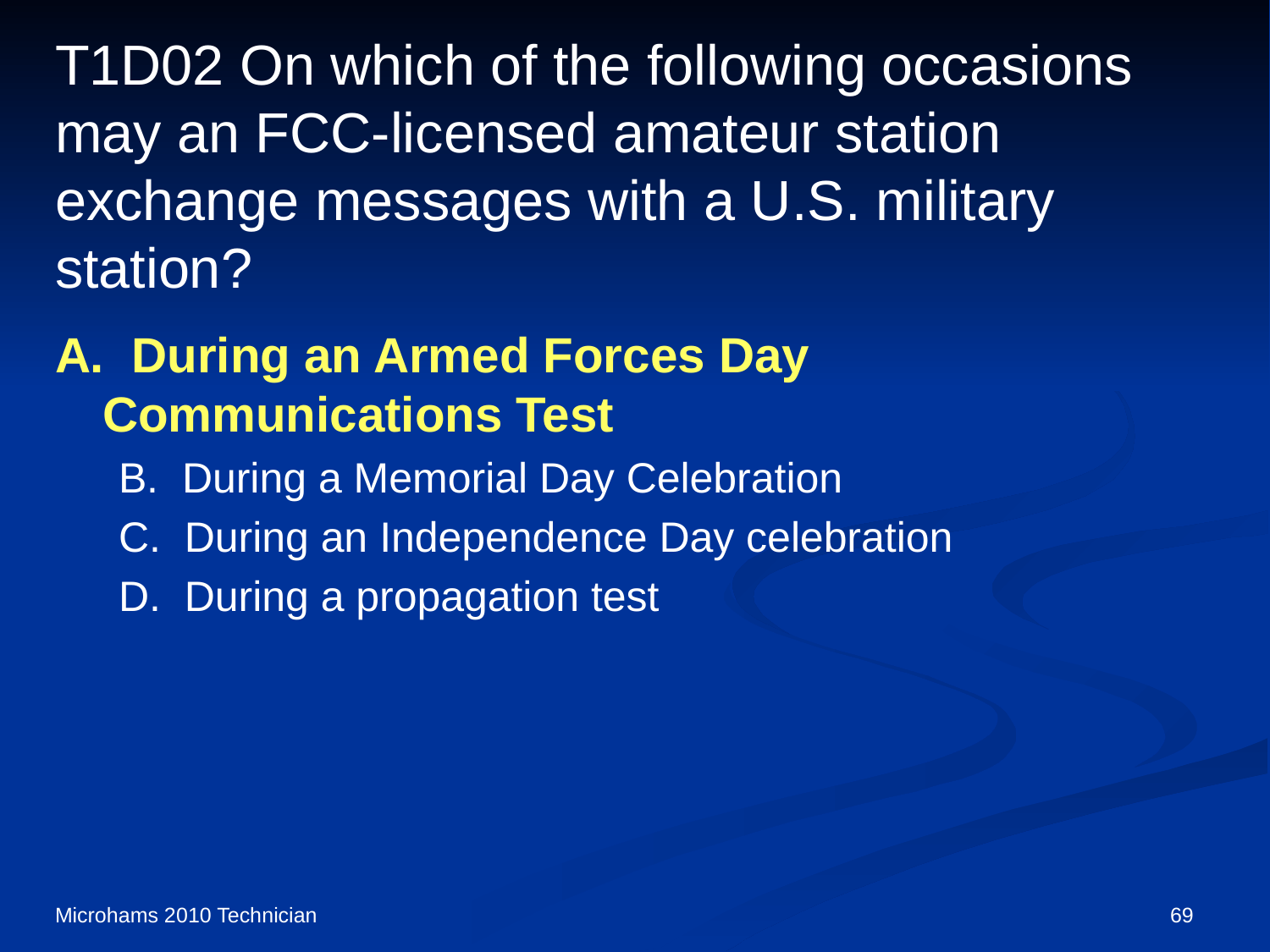

# T1D02 On which of the following occasions may an FCC-licensed amateur station exchange messages with a U.S. military station?
A.  During an Armed Forces Day Communications Test
B.  During a Memorial Day Celebration
C.  During an Independence Day celebration
D.  During a propagation test
Microhams 2010 Technician
69